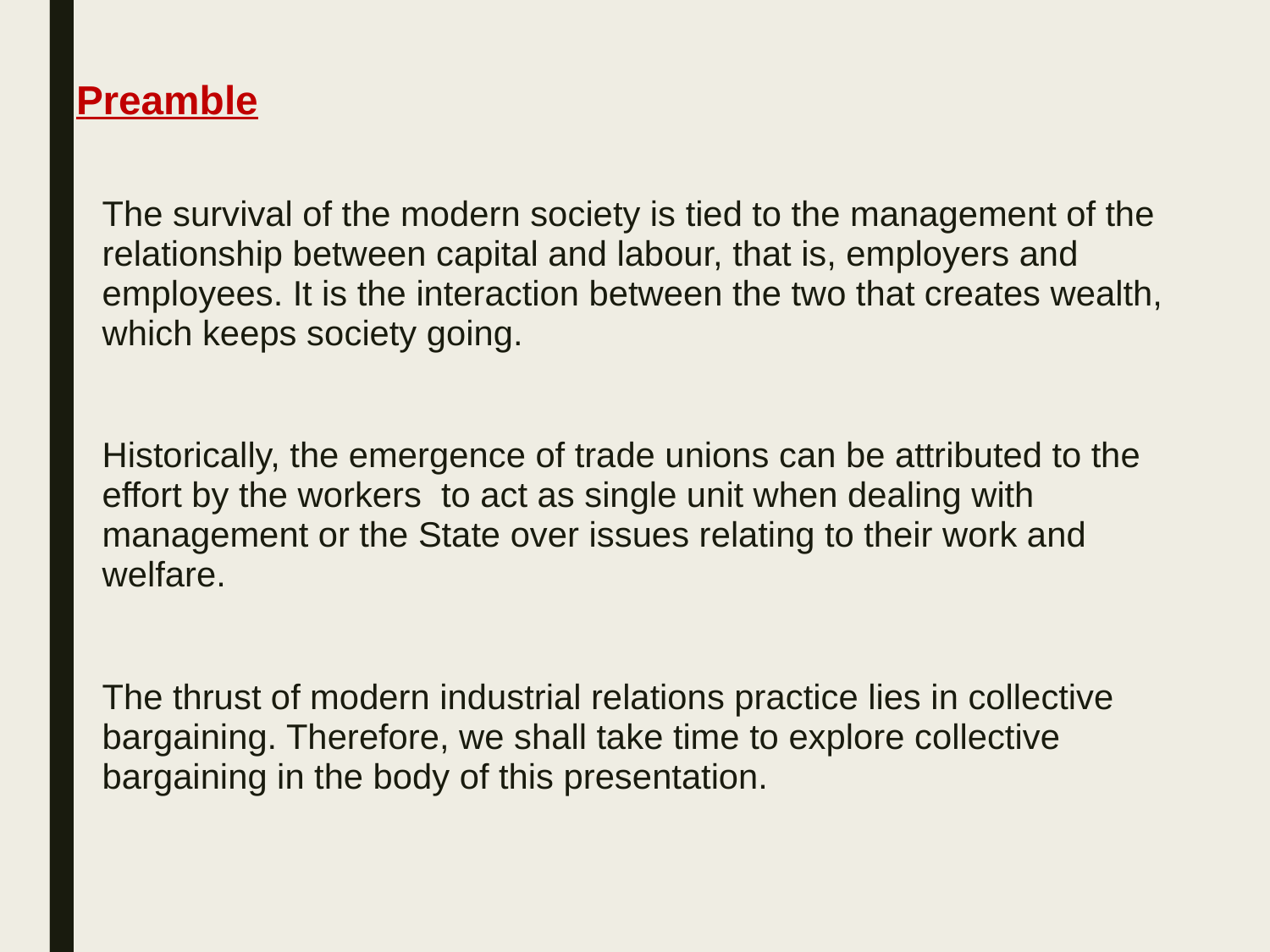

The survival of the modern society is tied to the management of the relationship between capital and labour, that is, employers and employees. It is the interaction between the two that creates wealth, which keeps society going.

Historically, the emergence of trade unions can be attributed to the effort by the workers  to act as single unit when dealing with management or the State over issues relating to their work and welfare.

The thrust of modern industrial relations practice lies in collective bargaining. Therefore, we shall take time to explore collective bargaining in the body of this presentation.

# Preamble